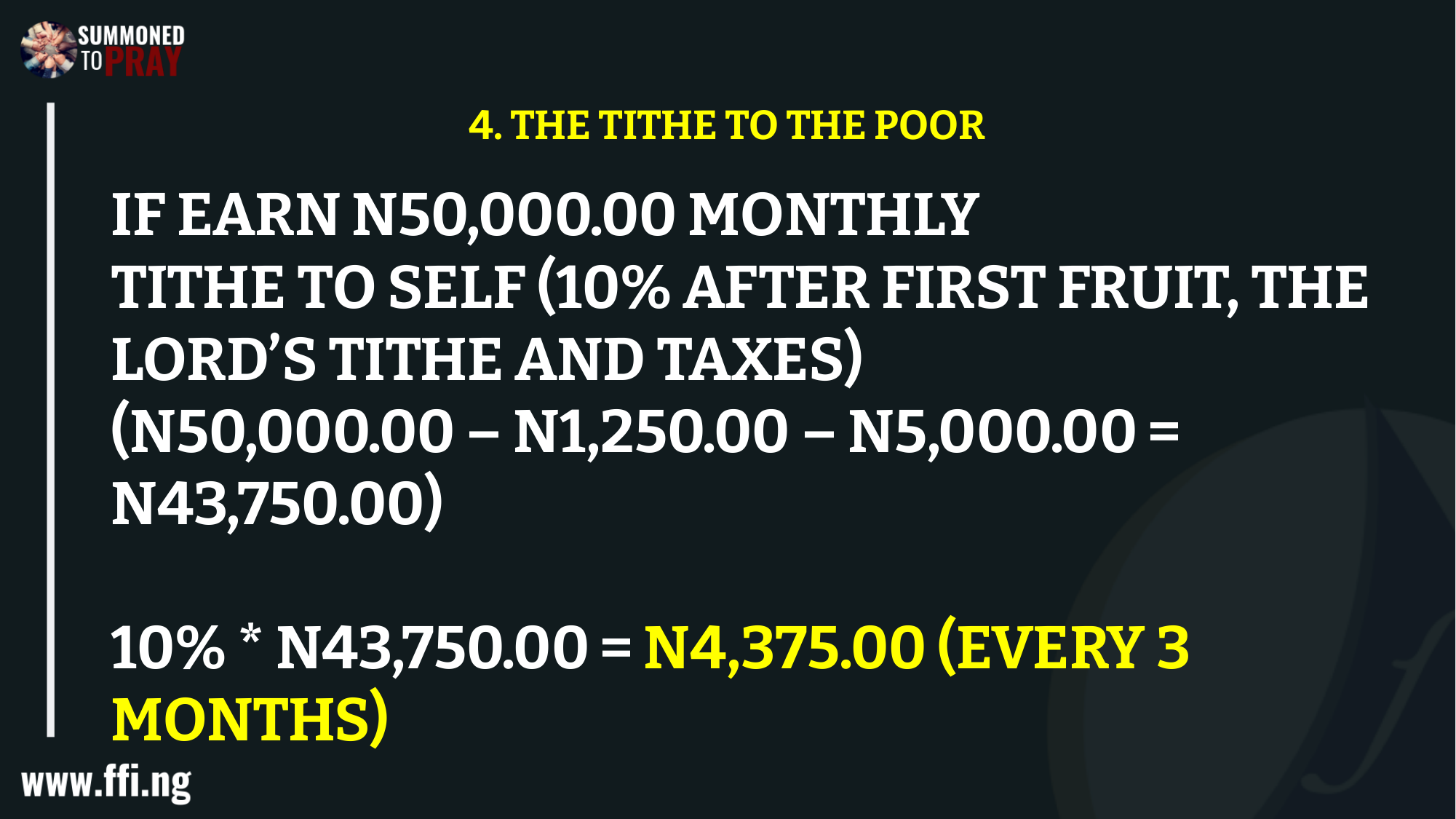

# 4. THE TITHE TO THE POOR
IF EARN N50,000.00 MONTHLY
TITHE TO SELF (10% AFTER FIRST FRUIT, THE LORD’S TITHE AND TAXES)
(N50,000.00 – N1,250.00 – N5,000.00 = N43,750.00)

10% * N43,750.00 = N4,375.00 (EVERY 3 MONTHS)